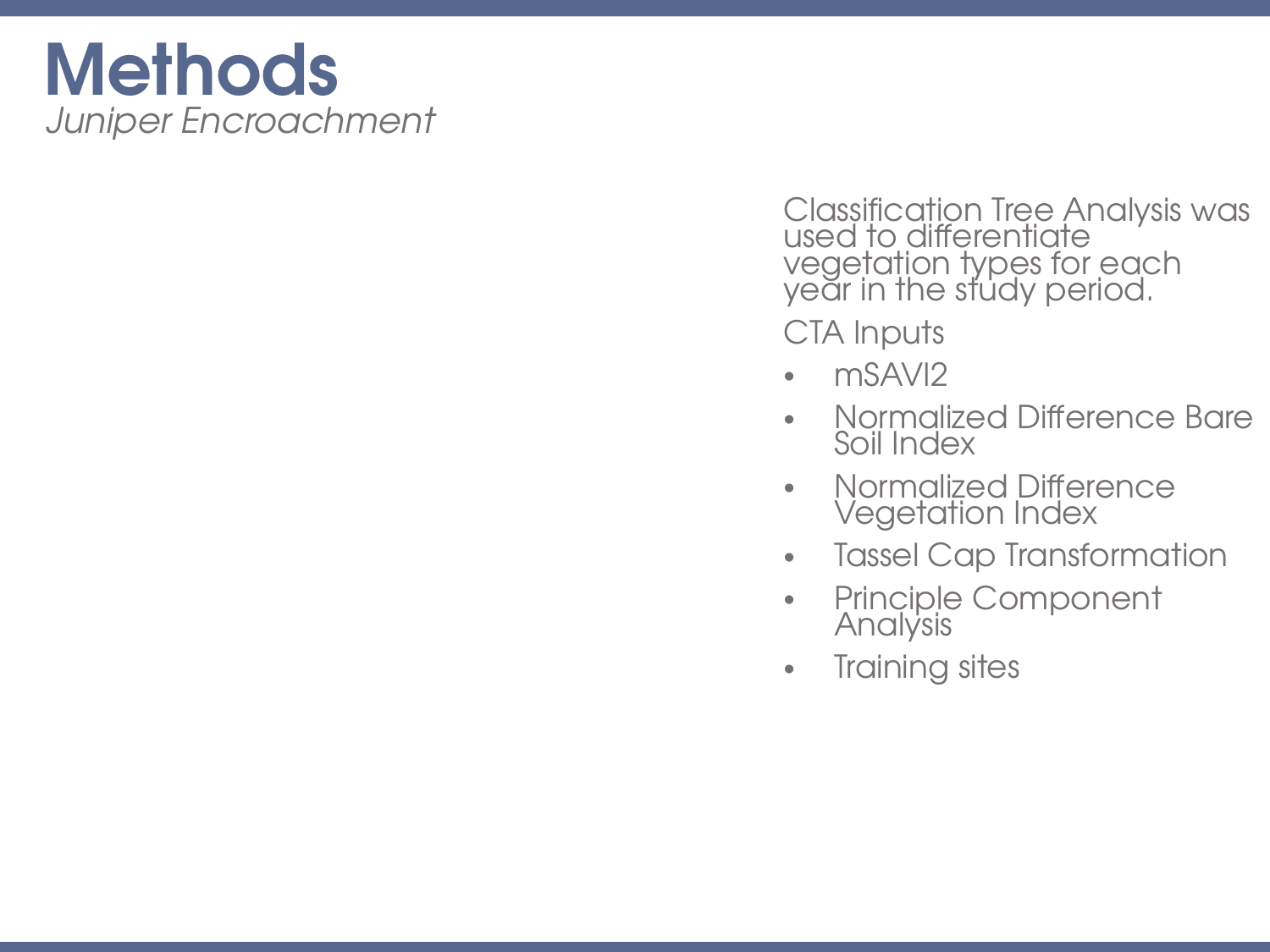

Methods
Juniper Encroachment
Classification Tree Analysis was used to differentiate vegetation types for each year in the study period.
CTA Inputs
mSAVI2
Normalized Difference Bare Soil Index
Normalized Difference Vegetation Index
Tassel Cap Transformation
Principle Component Analysis
Training sites